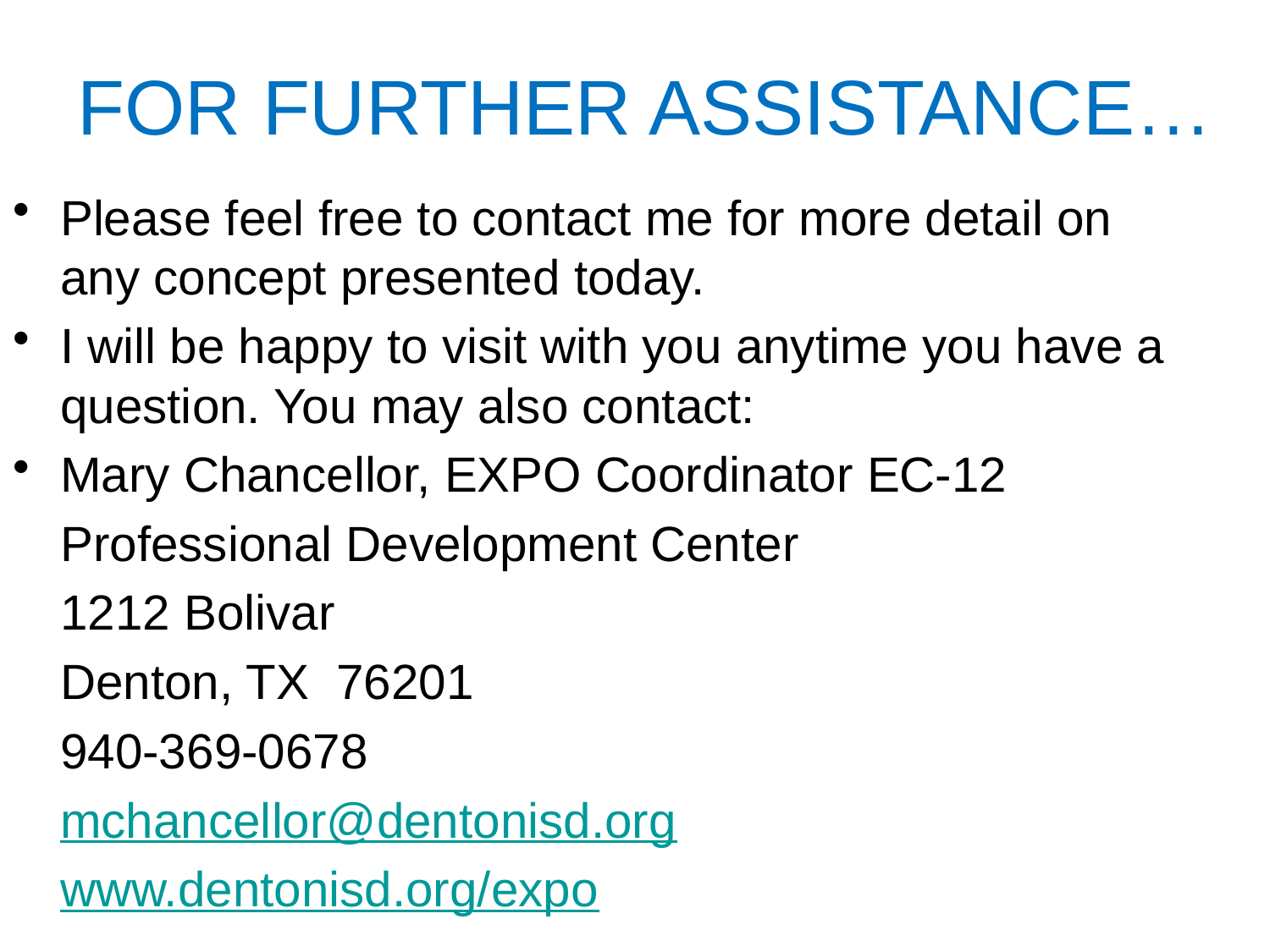

# FOR FURTHER ASSISTANCE…

Please feel free to contact me for more detail on any concept presented today.
I will be happy to visit with you anytime you have a question. You may also contact:
Mary Chancellor, EXPO Coordinator EC-12
	Professional Development Center
	1212 Bolivar
	Denton, TX  76201
	940-369-0678
	mchancellor@dentonisd.org
	www.dentonisd.org/expo